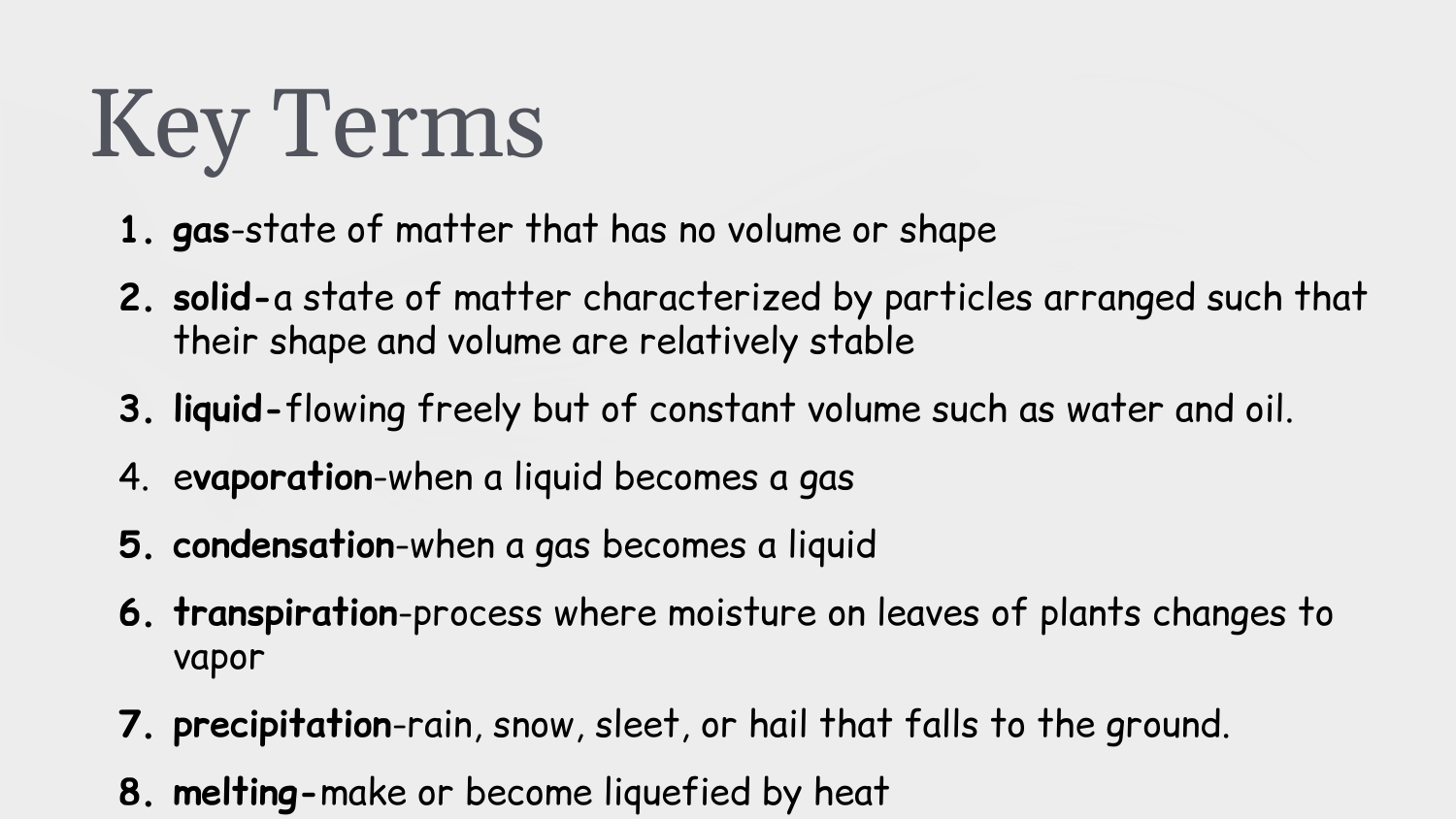

# Key Terms
gas-state of matter that has no volume or shape
solid-a state of matter characterized by particles arranged such that their shape and volume are relatively stable
liquid-flowing freely but of constant volume such as water and oil.
evaporation-when a liquid becomes a gas
condensation-when a gas becomes a liquid
transpiration-process where moisture on leaves of plants changes to vapor
precipitation-rain, snow, sleet, or hail that falls to the ground.
melting-make or become liquefied by heat
boiling-the action of bringing a liquid to the temperature at which it bubbles and turns to vapor.
freezing -liquid turns into solid(ice)